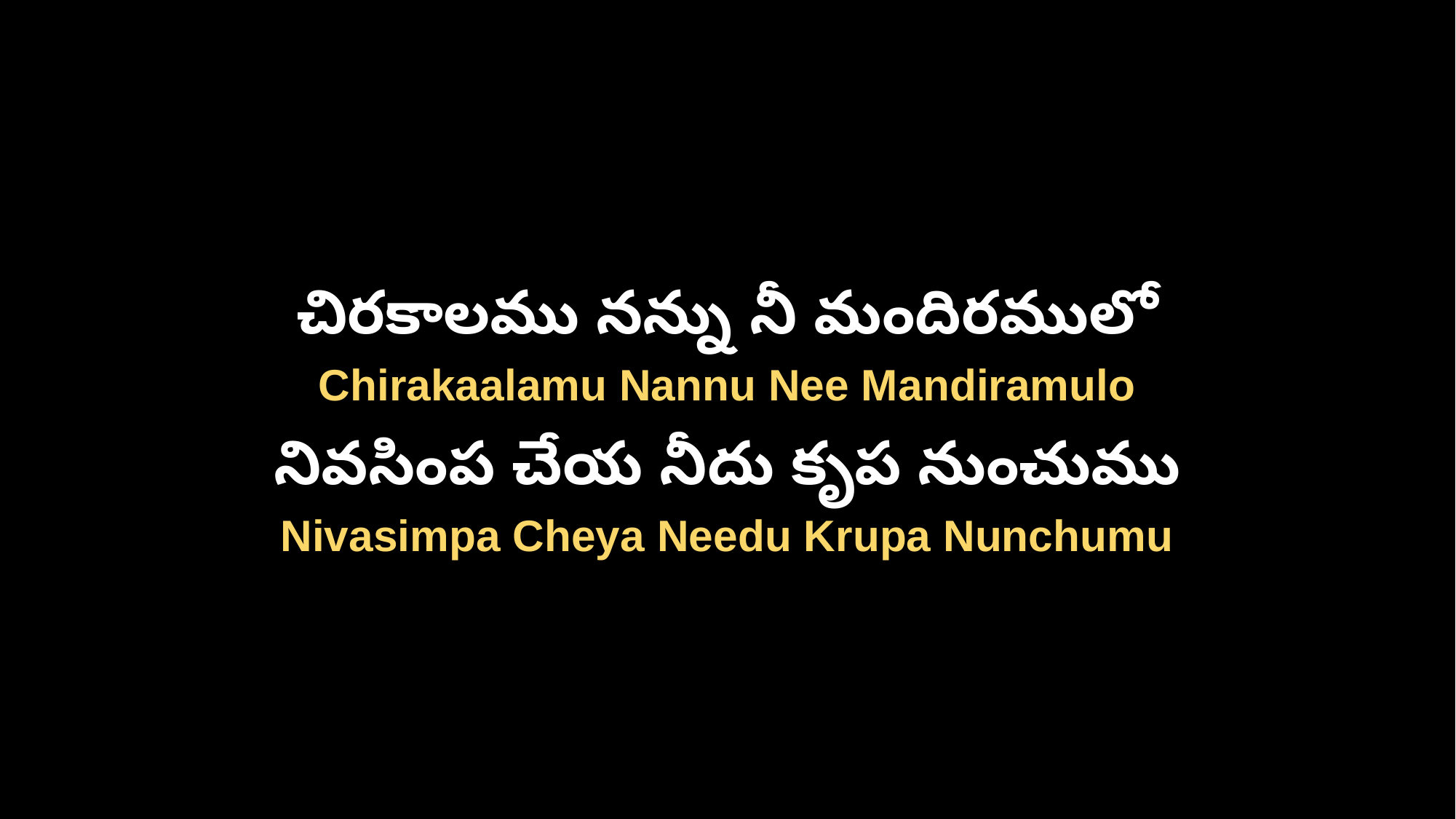

చిరకాలము నన్ను నీ మందిరములో
Chirakaalamu Nannu Nee Mandiramulo
నివసింప చేయ నీదు కృప నుంచుము
Nivasimpa Cheya Needu Krupa Nunchumu